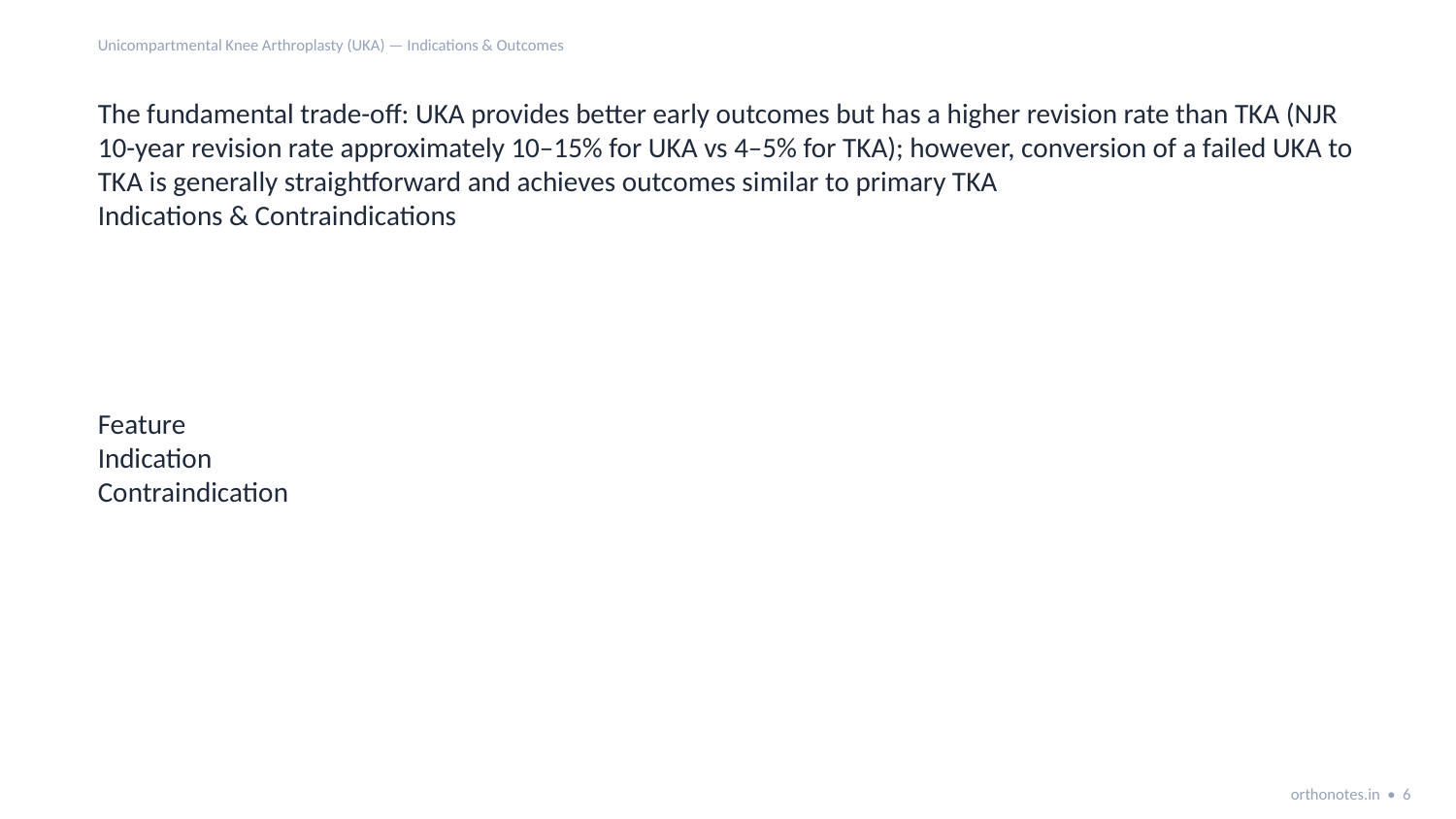

Unicompartmental Knee Arthroplasty (UKA) — Indications & Outcomes
The fundamental trade-off: UKA provides better early outcomes but has a higher revision rate than TKA (NJR 10-year revision rate approximately 10–15% for UKA vs 4–5% for TKA); however, conversion of a failed UKA to TKA is generally straightforward and achieves outcomes similar to primary TKA
Indications & Contraindications
Feature
Indication
Contraindication
orthonotes.in  •  6